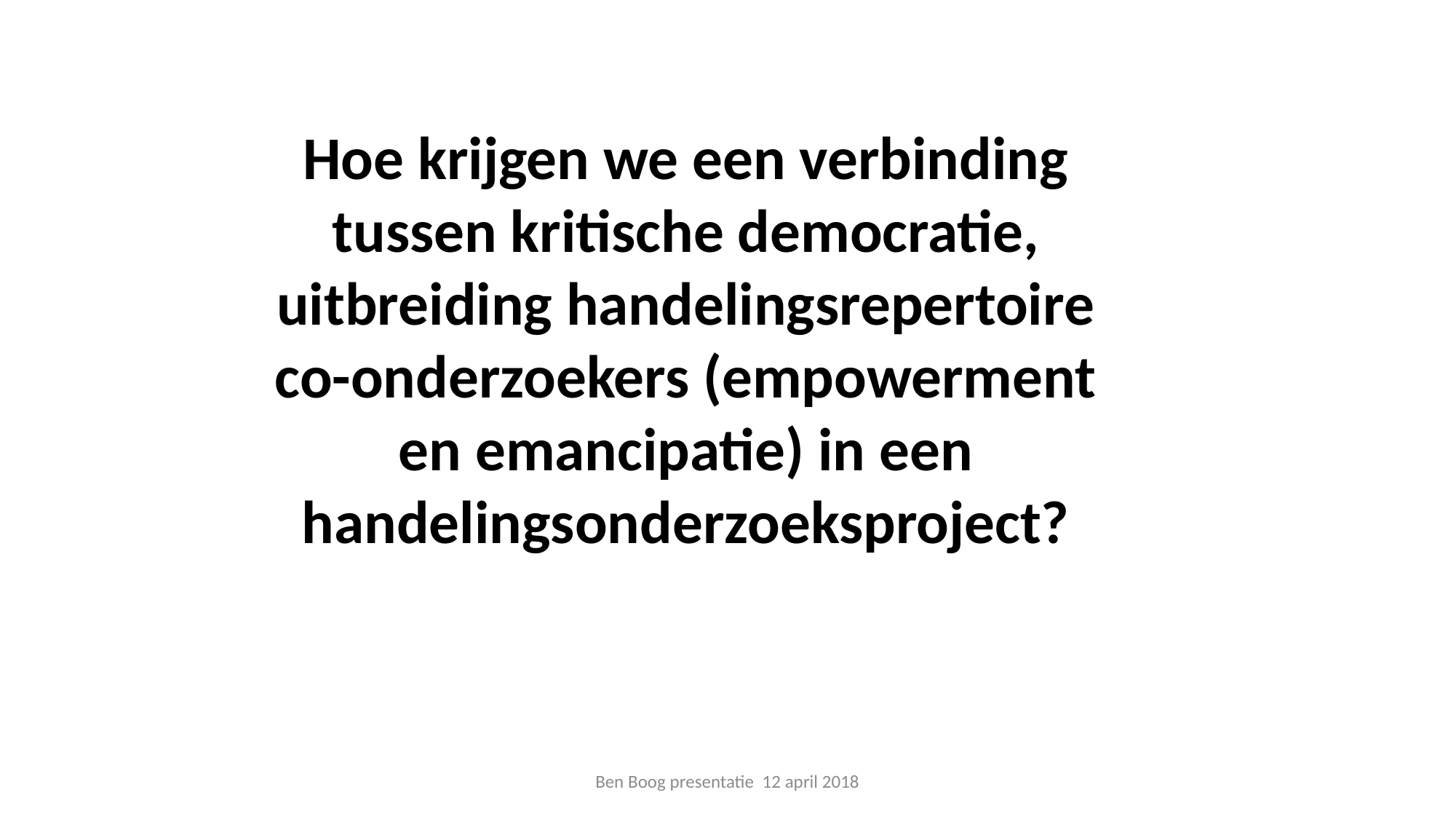

Hoe krijgen we een verbinding tussen kritische democratie, uitbreiding handelingsrepertoire co-onderzoekers (empowerment en emancipatie) in een handelingsonderzoeksproject?
Ben Boog presentatie  12 april 2018